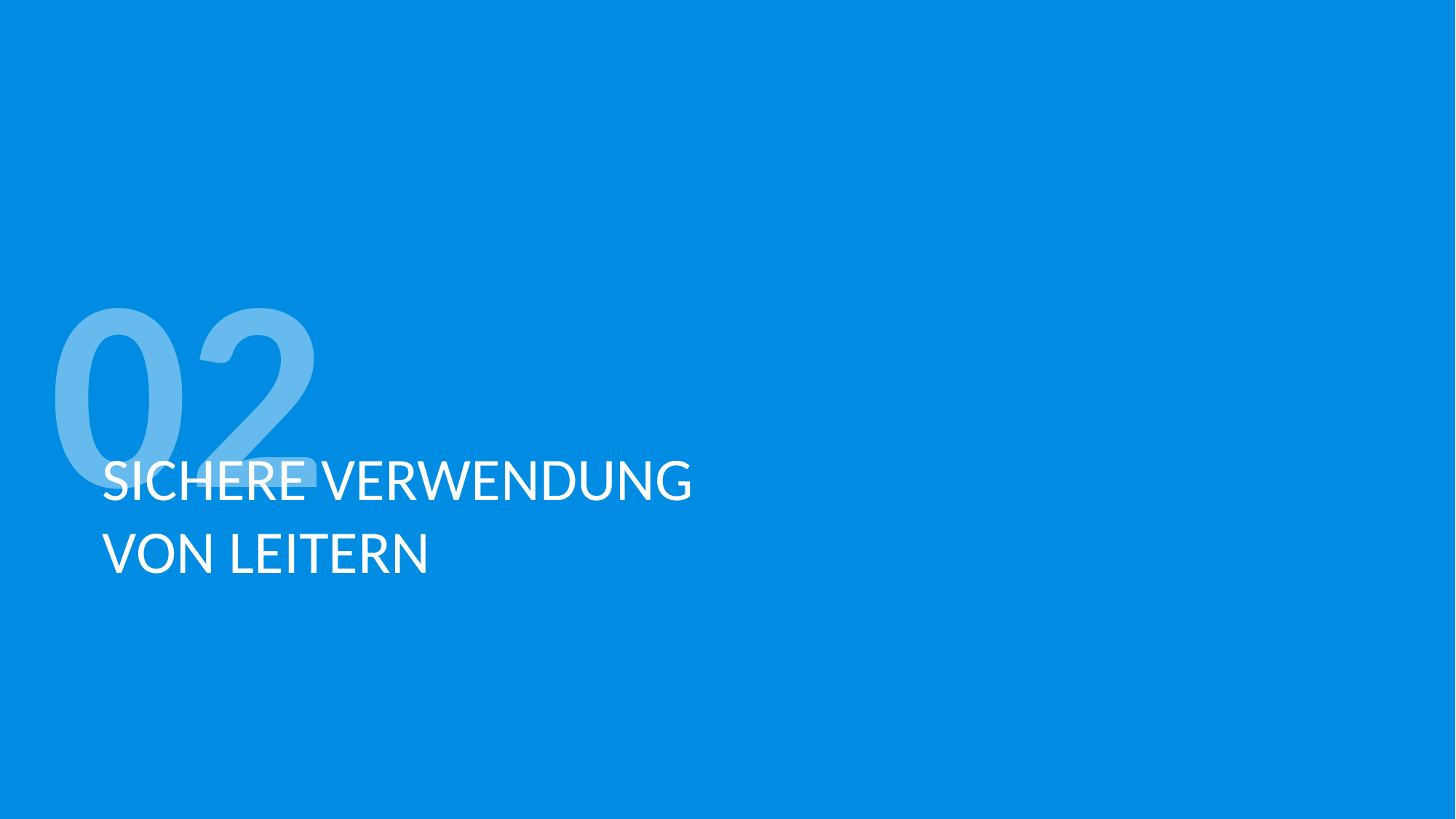

02
# sichere Verwendung von Leitern

5